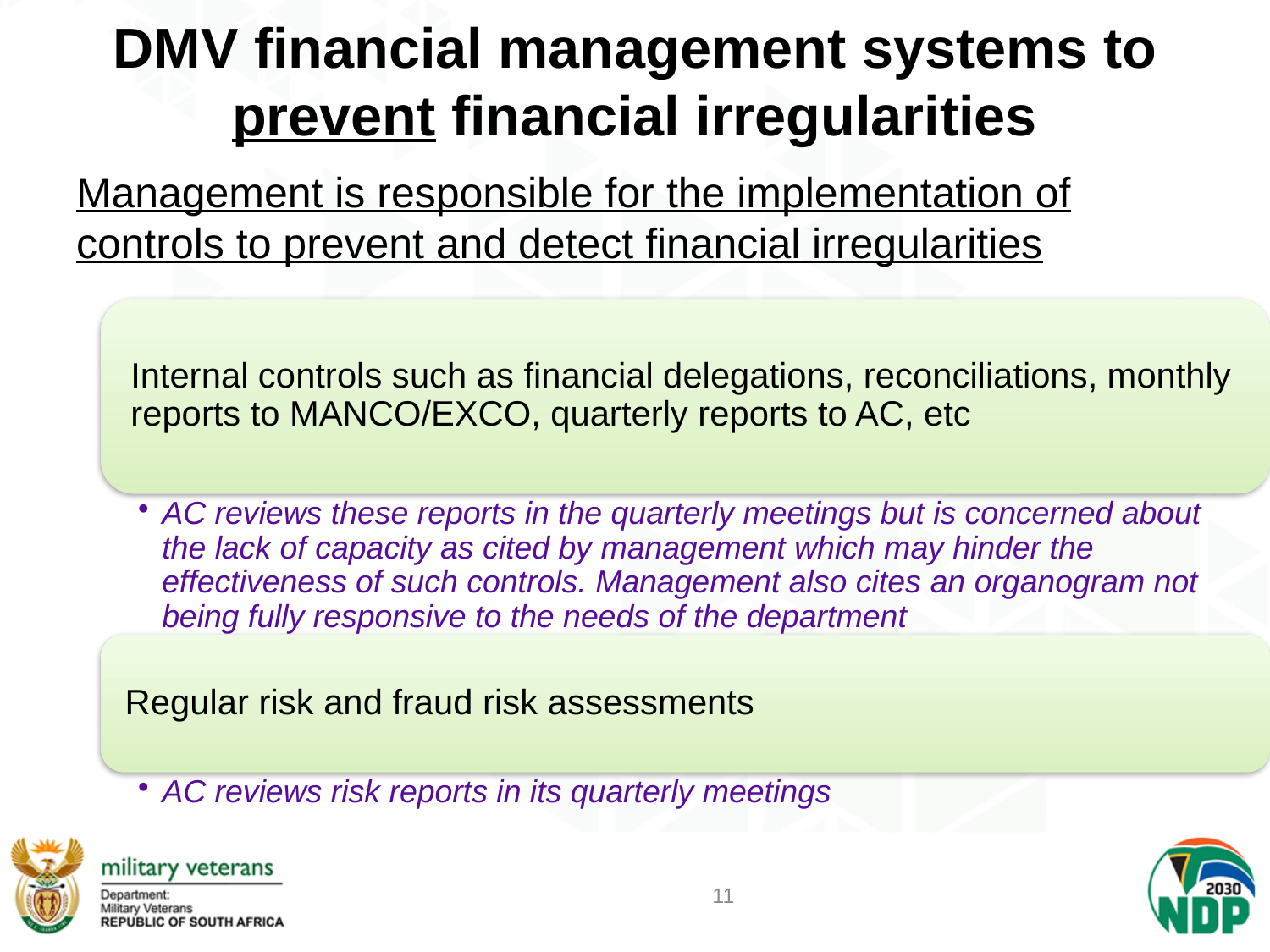

# DMV financial management systems to prevent financial irregularities
Management is responsible for the implementation of controls to prevent and detect financial irregularities

Internal controls such as financial delegations, reconciliations, monthly reports to MANCO/EXCO, quarterly reports to AC, etc
AC reviews these reports in the quarterly meetings but is concerned about the lack of capacity as cited by management which may hinder the effectiveness of such controls. Management also cites an organogram not being fully responsive to the needs of the department
Regular risk and fraud risk assessments
AC reviews risk reports in its quarterly meetings
11